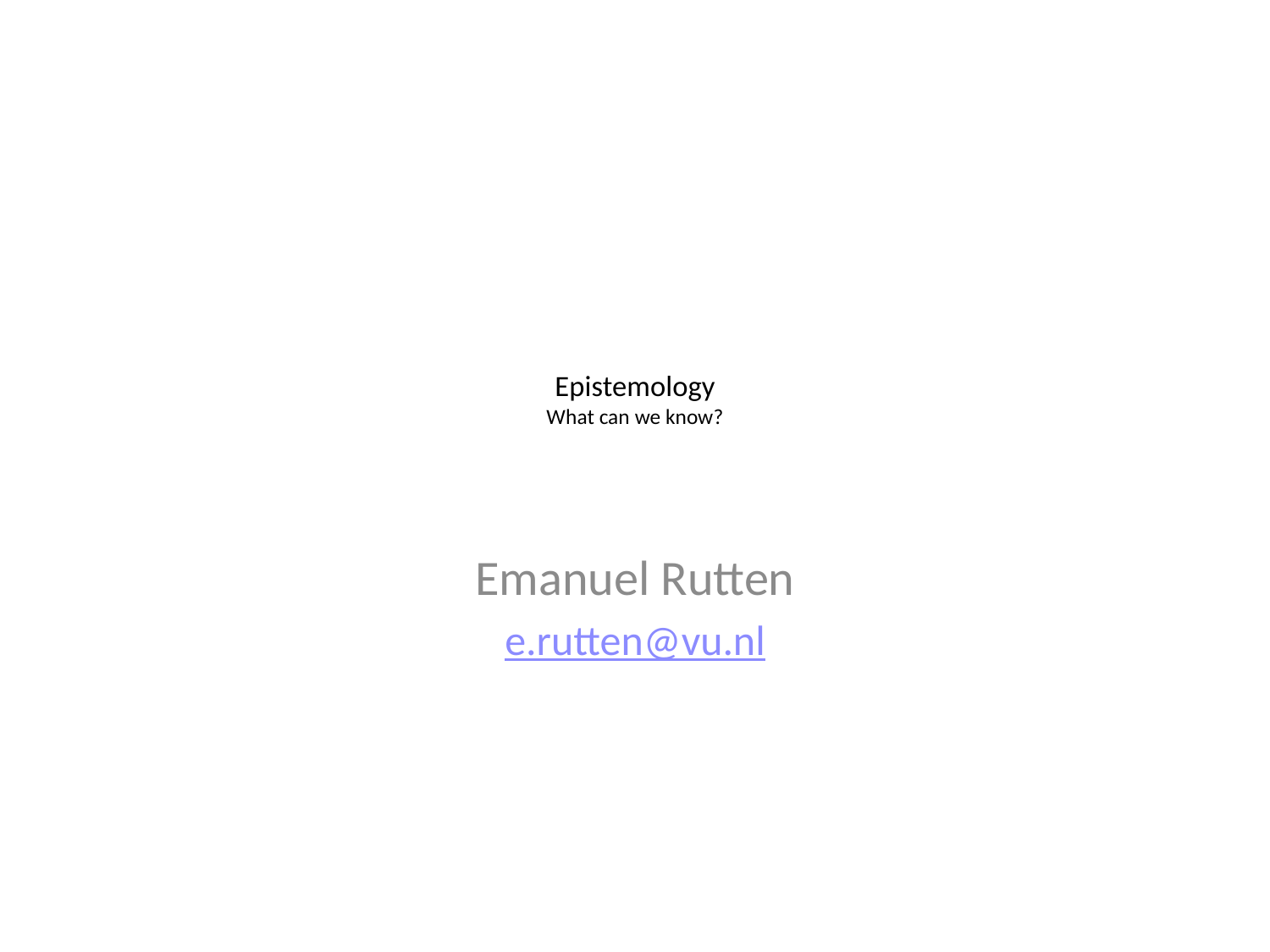

# Epistemology What can we know?
Emanuel Rutten
e.rutten@vu.nl